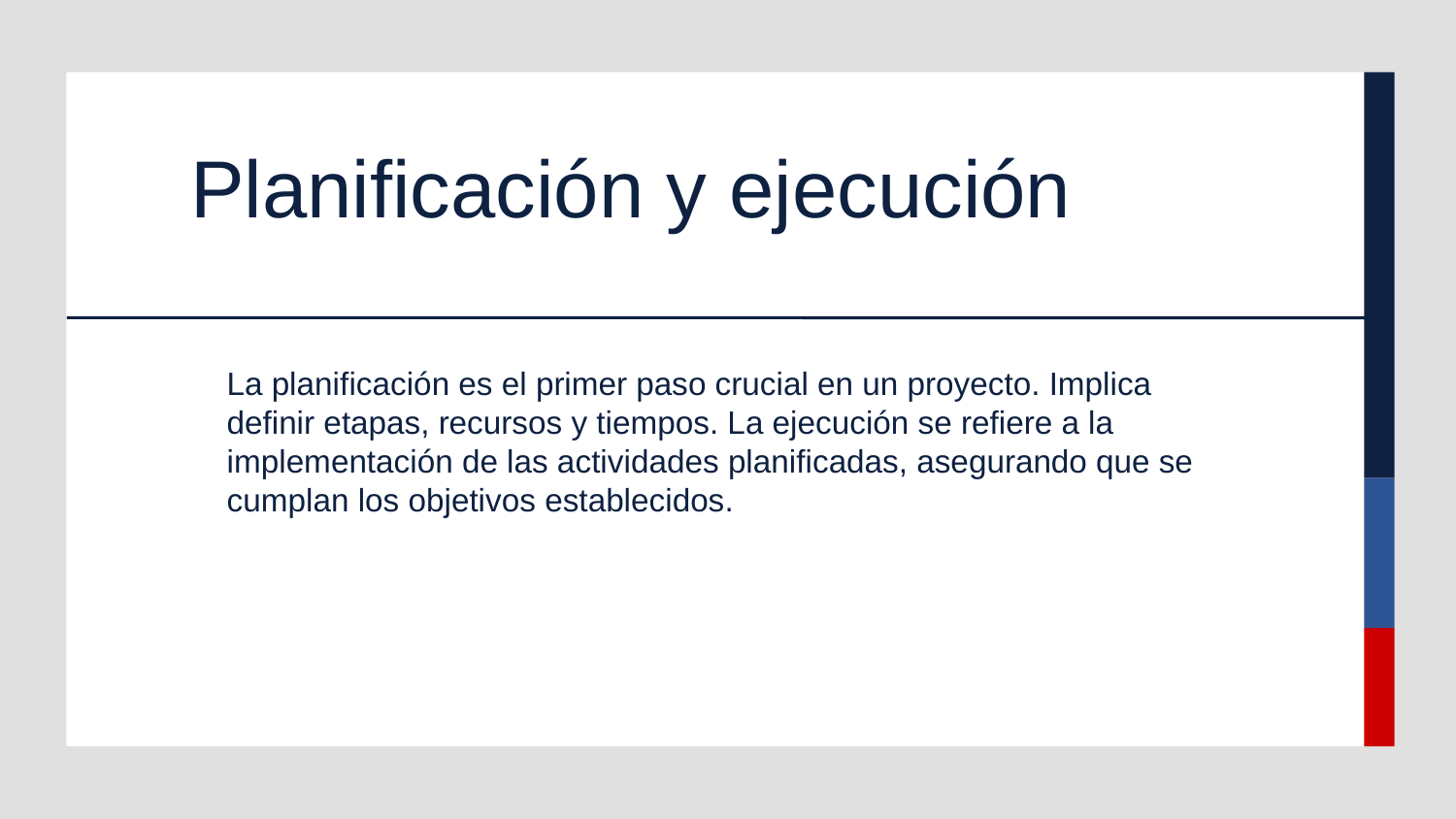

Planificación y ejecución
La planificación es el primer paso crucial en un proyecto. Implica definir etapas, recursos y tiempos. La ejecución se refiere a la implementación de las actividades planificadas, asegurando que se cumplan los objetivos establecidos.